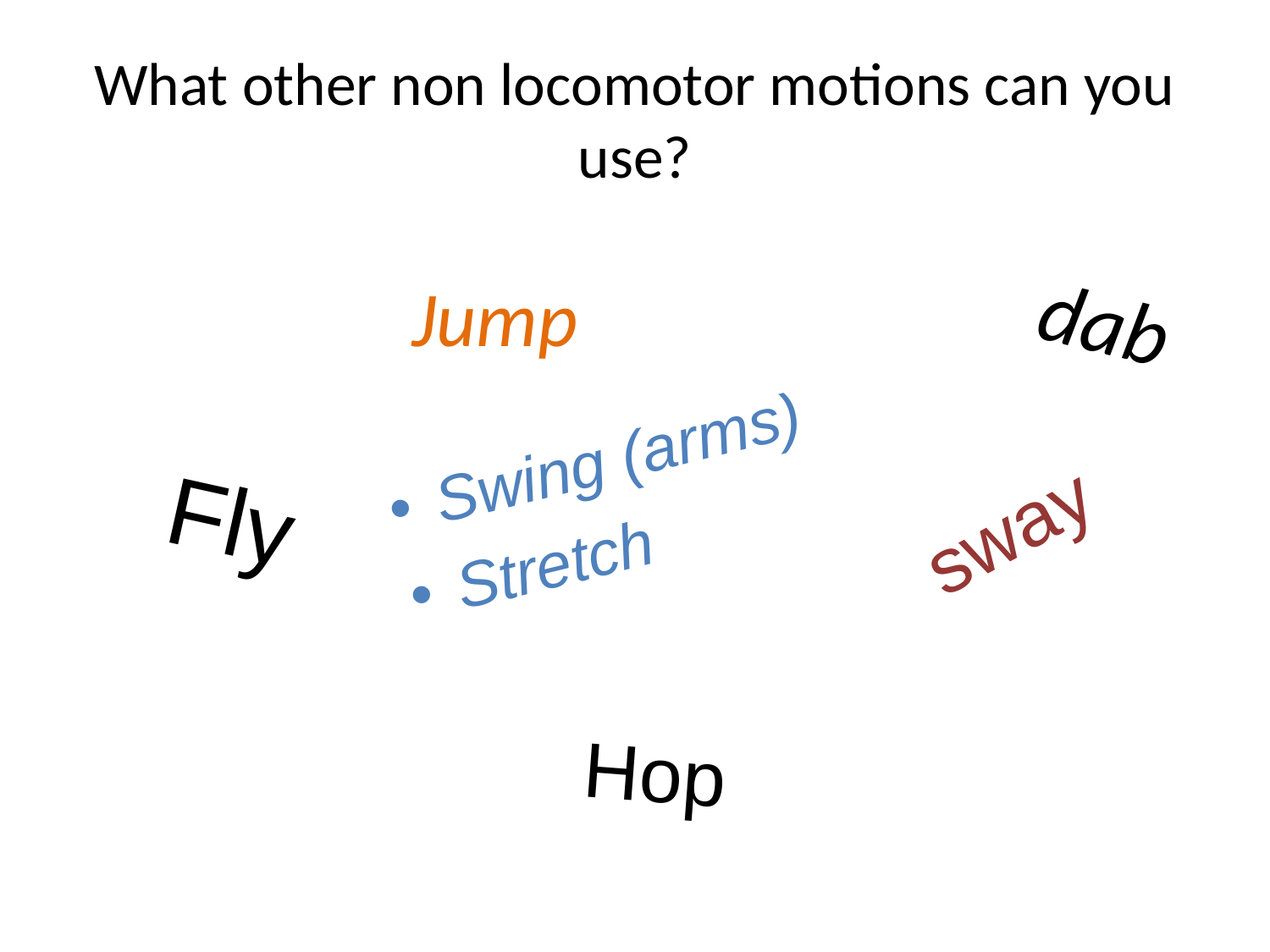

# What other non locomotor motions can you use?
Jump
dab

Swing (arms)
Stretch
Fly
sway
Hop